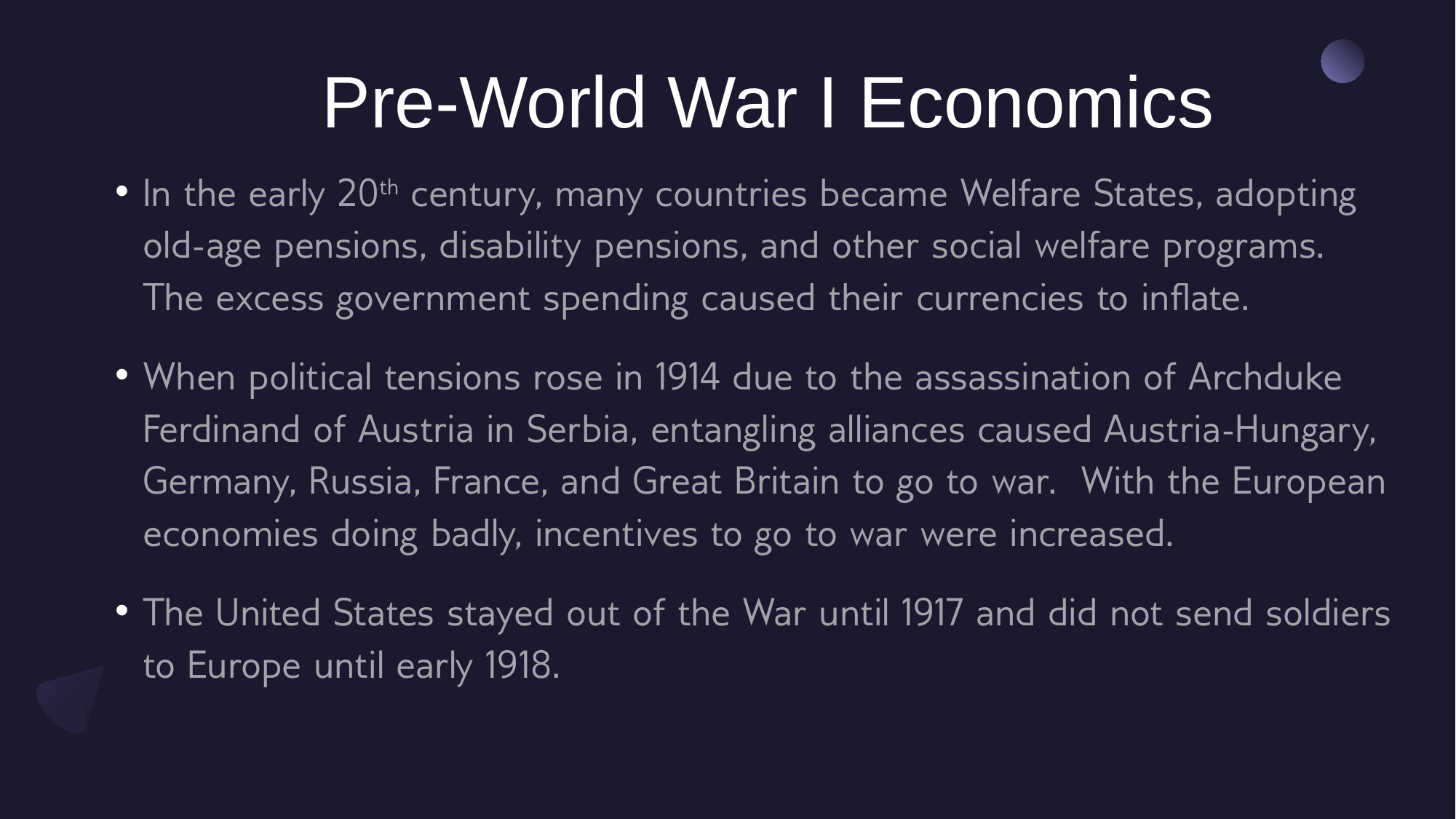

# Pre-World War I Economics
In the early 20th century, many countries became Welfare States, adopting old-age pensions, disability pensions, and other social welfare programs. The excess government spending caused their currencies to inflate.
When political tensions rose in 1914 due to the assassination of Archduke Ferdinand of Austria in Serbia, entangling alliances caused Austria-Hungary, Germany, Russia, France, and Great Britain to go to war.  With the European economies doing badly, incentives to go to war were increased.
The United States stayed out of the War until 1917 and did not send soldiers to Europe until early 1918.